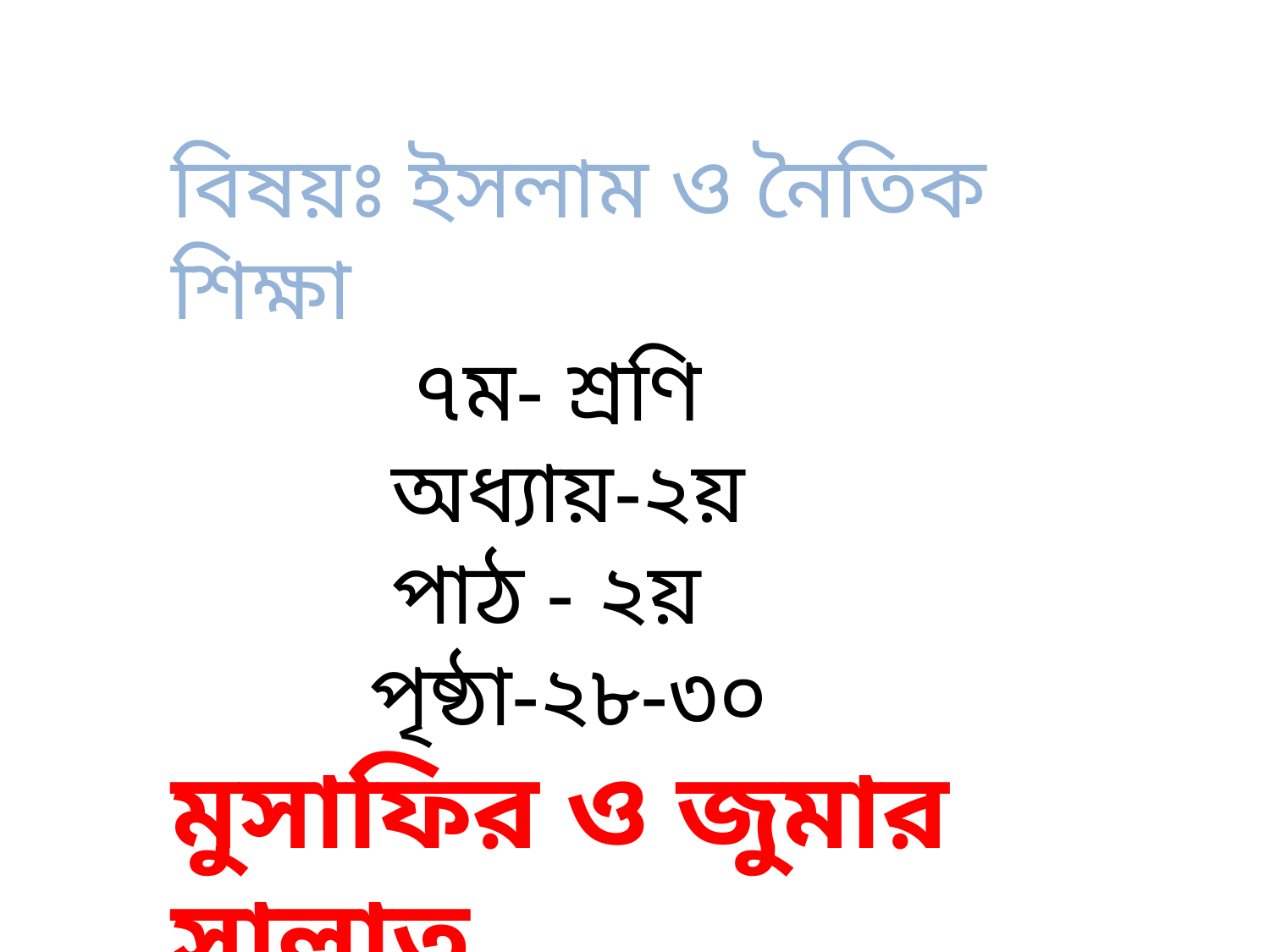

বিষয়ঃ ইসলাম ও নৈতিক শিক্ষা
           ৭ম- শ্রণি
          অধ্যায়-২য়
          পাঠ - ২য়
         পৃষ্ঠা-২৮-৩০
মুসাফির ও জুমার সালাত